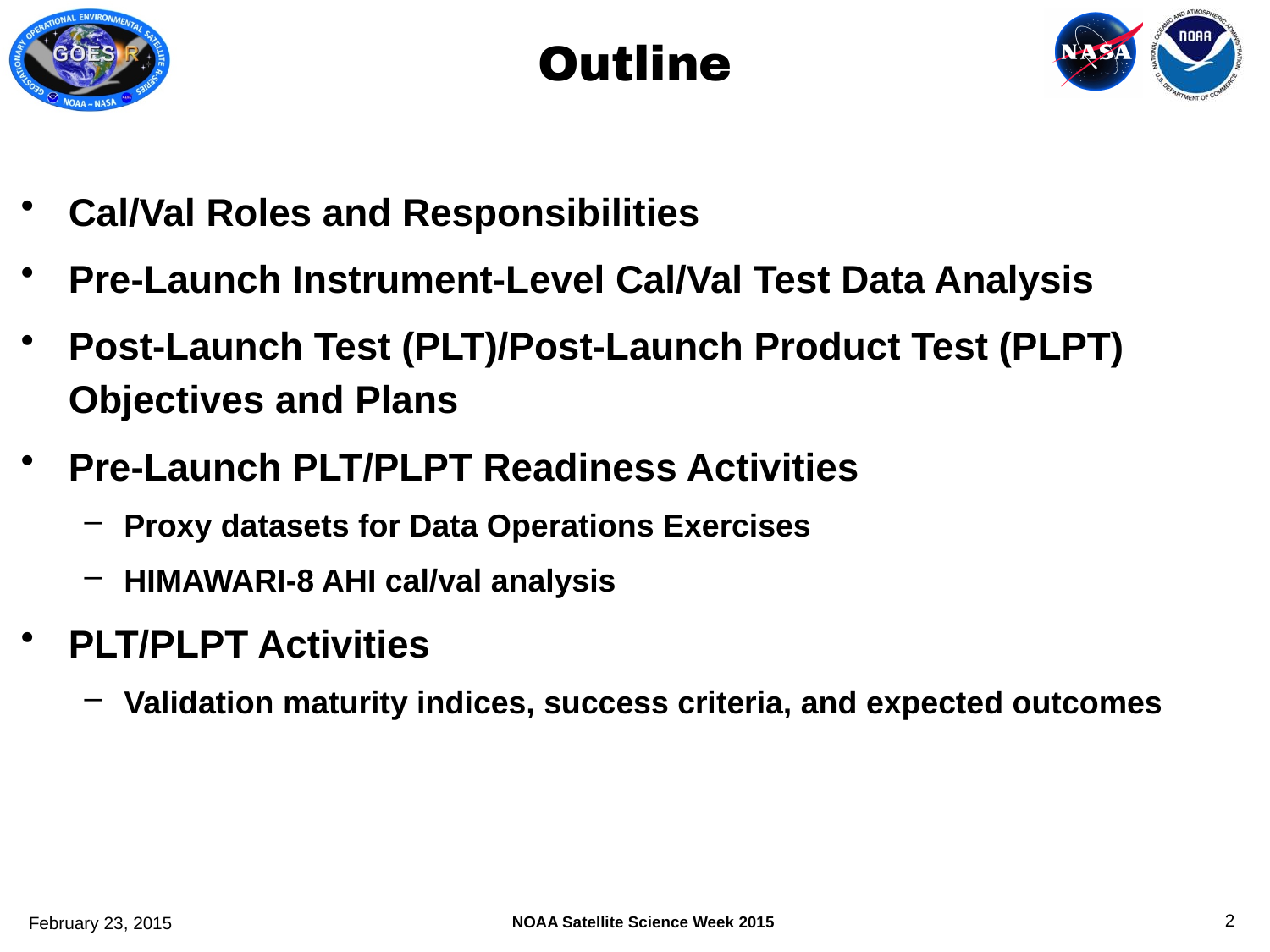

# Outline
Cal/Val Roles and Responsibilities
Pre-Launch Instrument-Level Cal/Val Test Data Analysis
Post-Launch Test (PLT)/Post-Launch Product Test (PLPT) Objectives and Plans
Pre-Launch PLT/PLPT Readiness Activities
Proxy datasets for Data Operations Exercises
HIMAWARI-8 AHI cal/val analysis
PLT/PLPT Activities
Validation maturity indices, success criteria, and expected outcomes
2
February 23, 2015